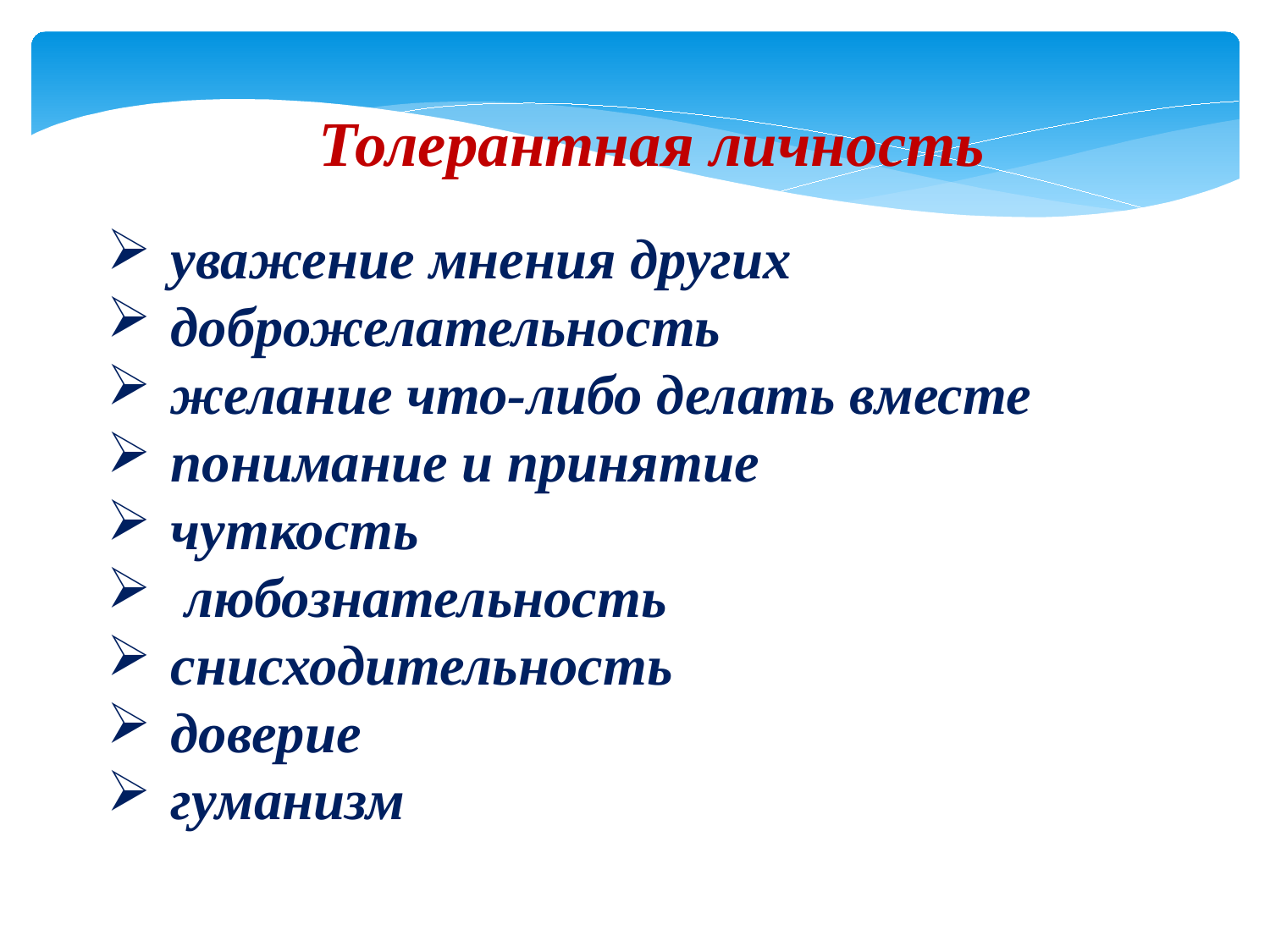

Толерантная личность
уважение мнения других
доброжелательность
желание что-либо делать вместе
понимание и принятие
чуткость
 любознательность
снисходительность
доверие
гуманизм